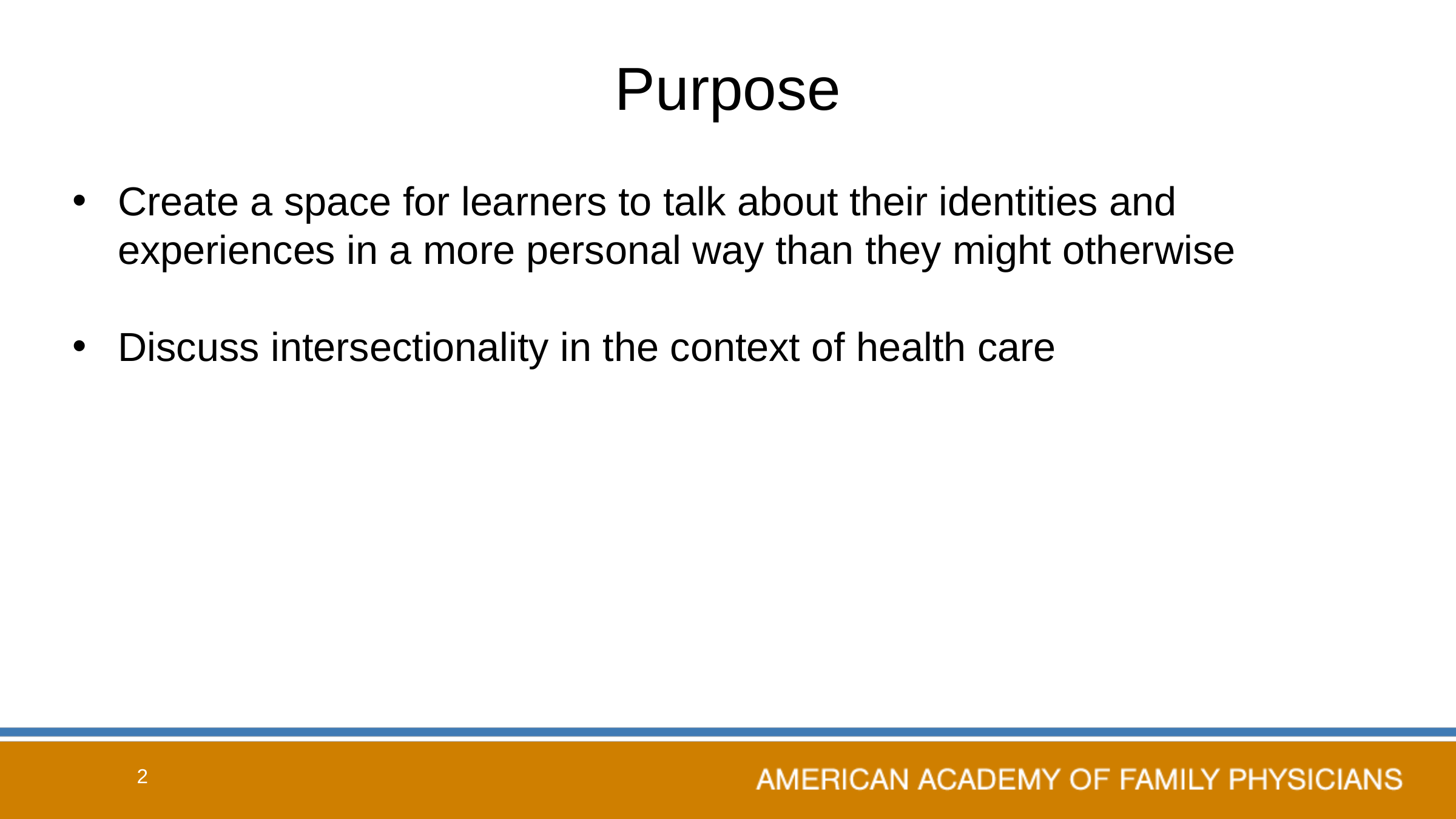

# Purpose
Create a space for learners to talk about their identities and experiences in a more personal way than they might otherwise

Discuss intersectionality in the context of health care

2